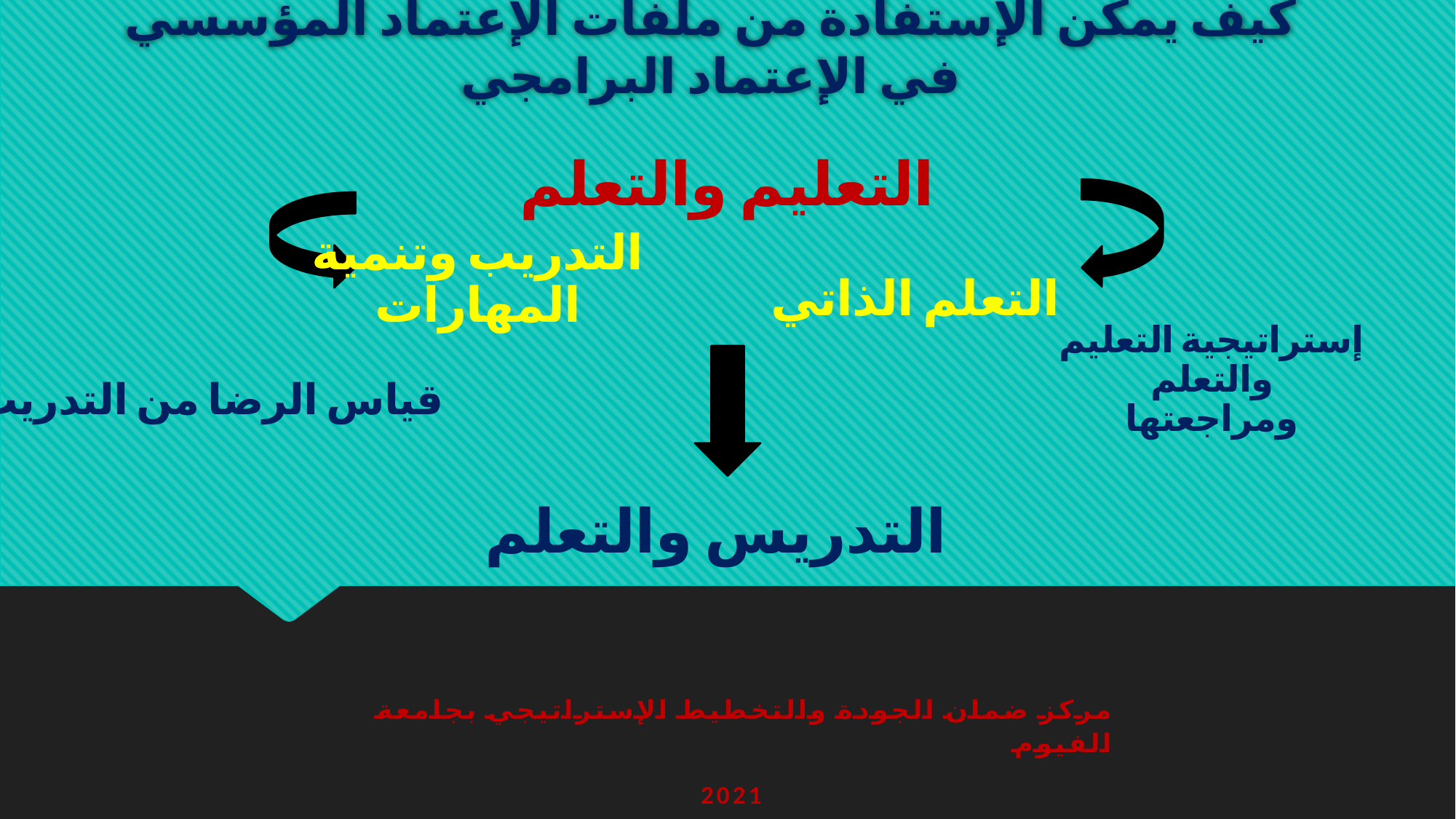

# كيف يمكن الإستفادة من ملفات الإعتماد المؤسسي في الإعتماد البرامجي
التعليم والتعلم

التدريب وتنمية المهارات

التعلم الذاتي

قياس الرضا من التدريب

إستراتيجية التعليم والتعلم
ومراجعتها

التدريس والتعلم
مركز ضمان الجودة والتخطيط الإستراتيجي بجامعة الفيوم
2021